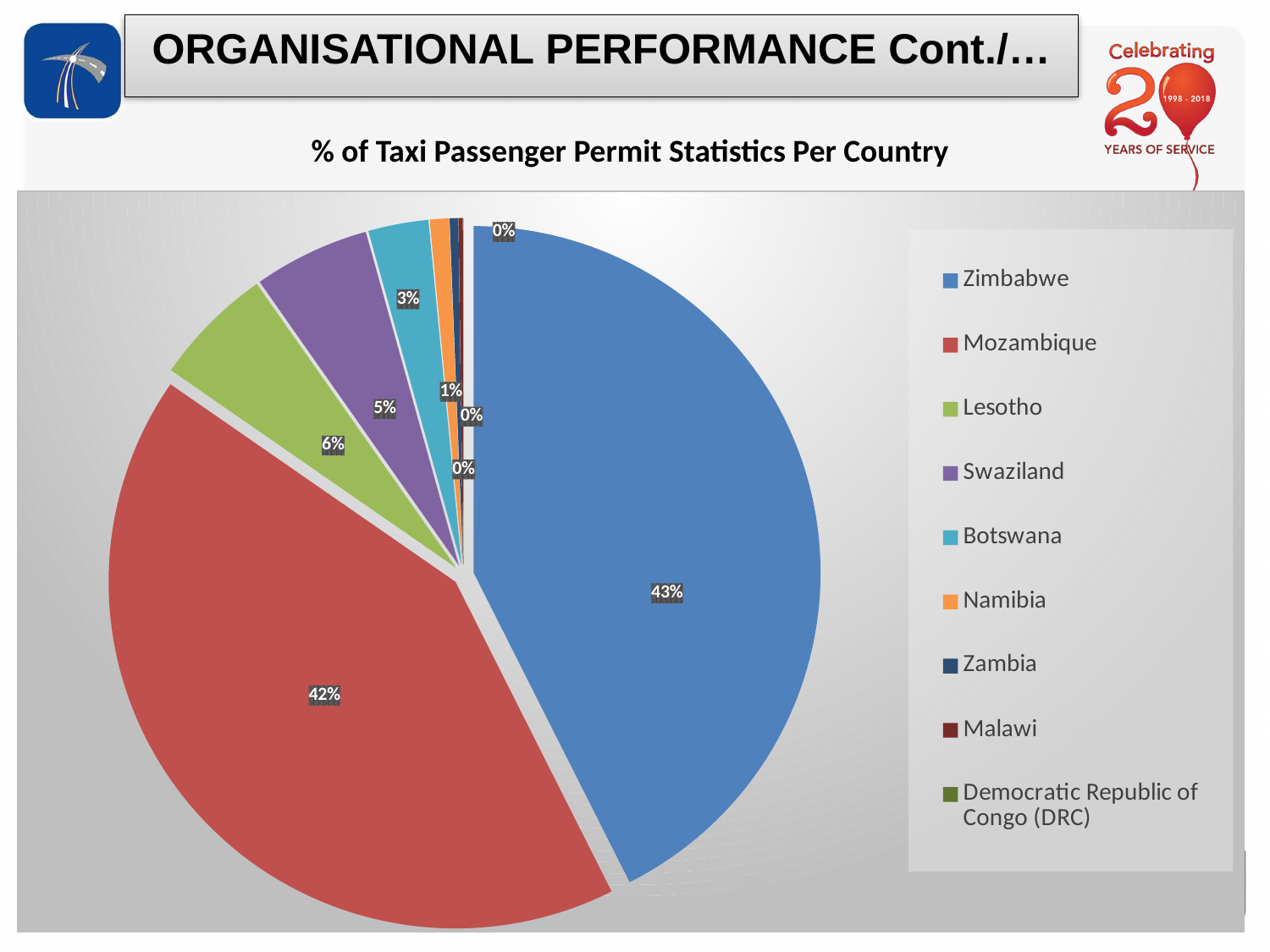

ORGANISATIONAL PERFORMANCE Cont./…

% of Taxi Passenger Permit Statistics Per Country

### Chart

| Category | % of Freight Permits Issued Per Country |
|---|---|
| Zimbabwe | 0.4250000000000001 |
| Mozambique | 0.42000000000000004 |
| Lesotho | 0.056 |
| Swaziland | 0.054 |
| Botswana | 0.028 |
| Namibia | 0.009000000000000003 |
| Zambia | 0.004000000000000001 |
| Malawi | 0.0020000000000000005 |
| Democratic Republic of Congo (DRC) | 0.00020000000000000004 |
15